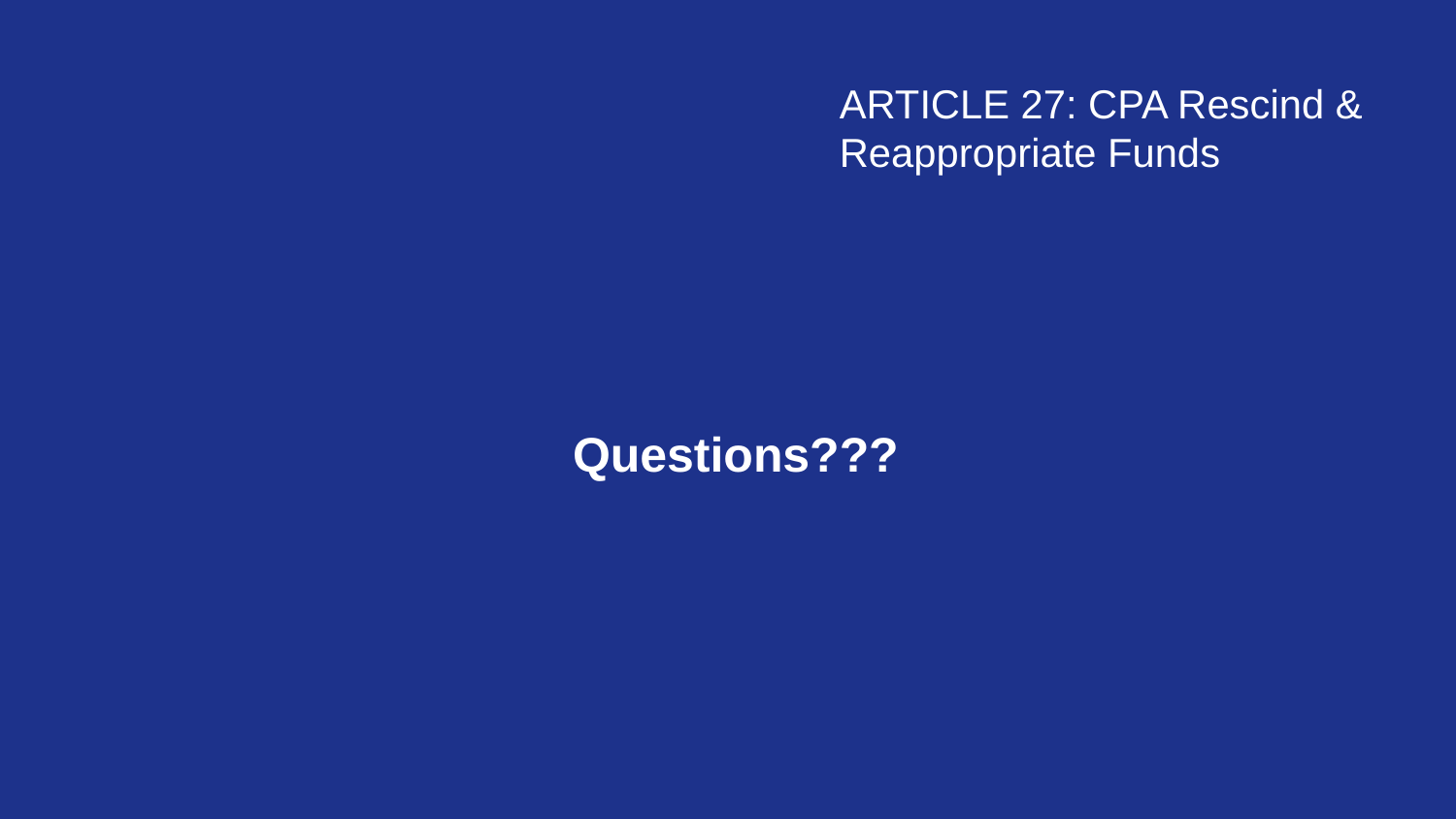

ARTICLE 27: CPA Rescind & Reappropriate Funds

Questions???

4